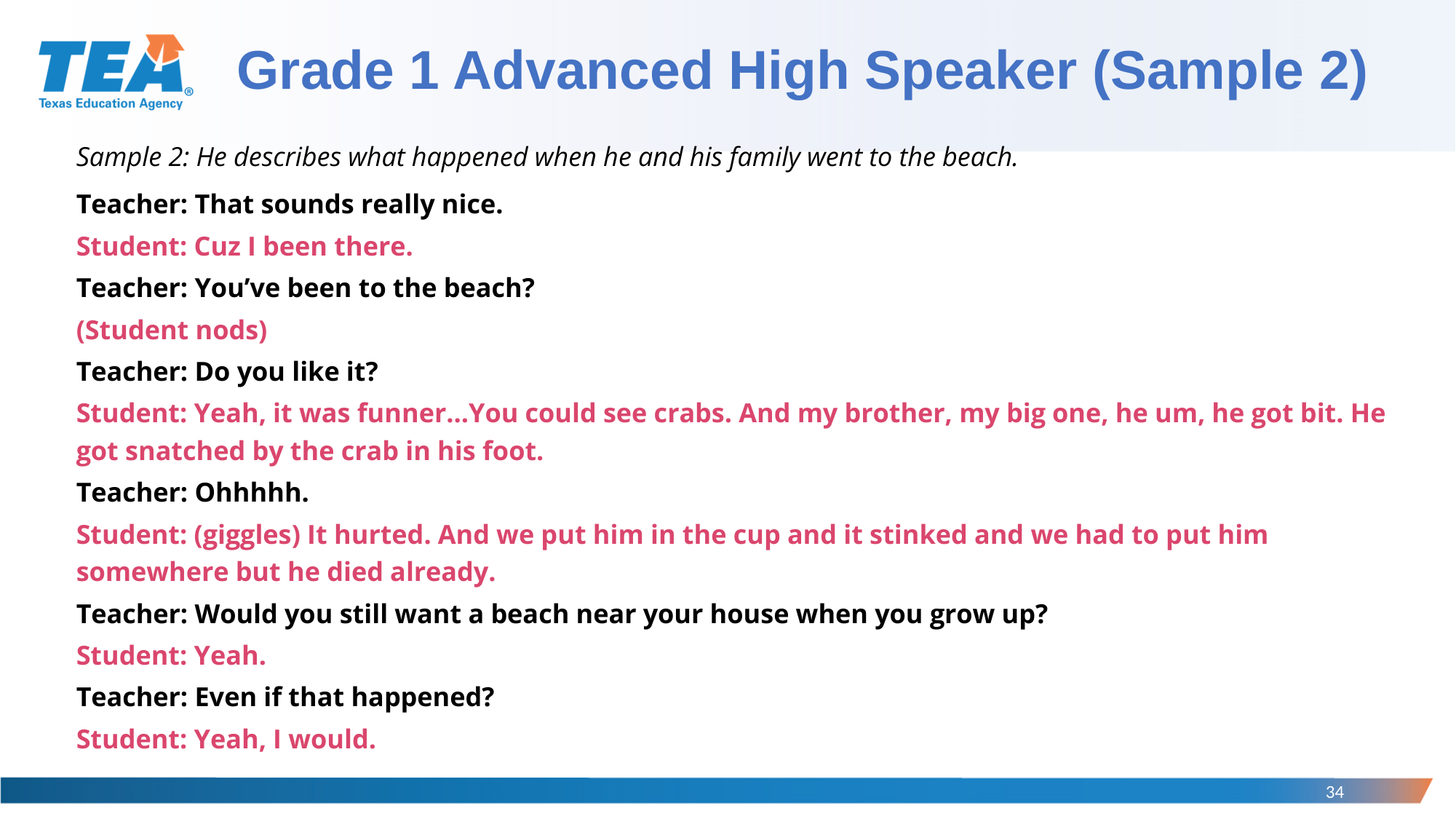

# Grade 1 Advanced High Speaker (Sample 2)
Sample 2: He describes what happened when he and his family went to the beach.
Teacher: That sounds really nice.
Student: Cuz I been there.
Teacher: You’ve been to the beach?
(Student nods)
Teacher: Do you like it?
Student: Yeah, it was funner…You could see crabs. And my brother, my big one, he um, he got bit. He got snatched by the crab in his foot.
Teacher: Ohhhhh.
Student: (giggles) It hurted. And we put him in the cup and it stinked and we had to put him somewhere but he died already.
Teacher: Would you still want a beach near your house when you grow up?
Student: Yeah.
Teacher: Even if that happened?
Student: Yeah, I would.

34